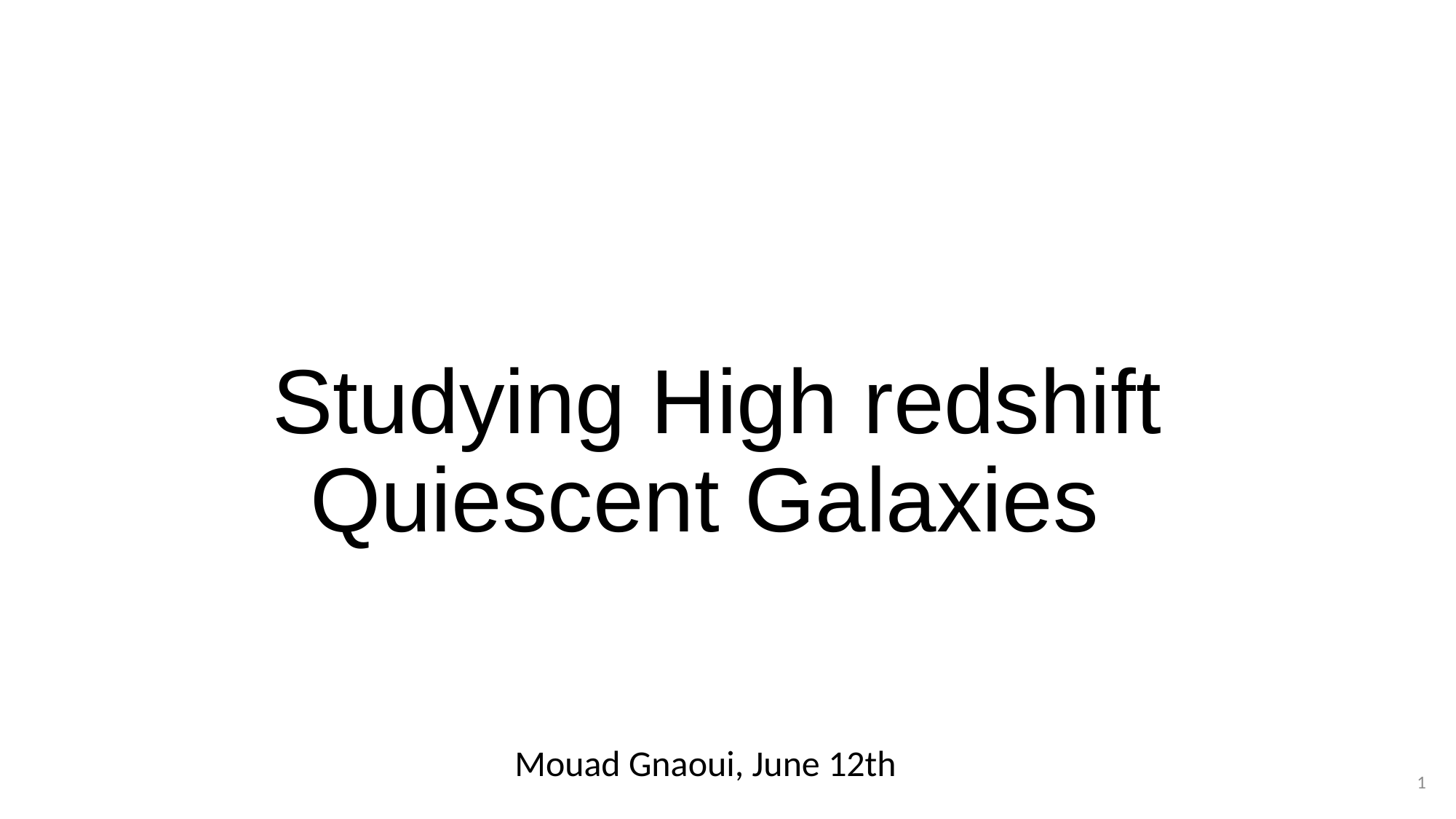

# Studying High redshift Quiescent Galaxies
Mouad Gnaoui, June 12th
1